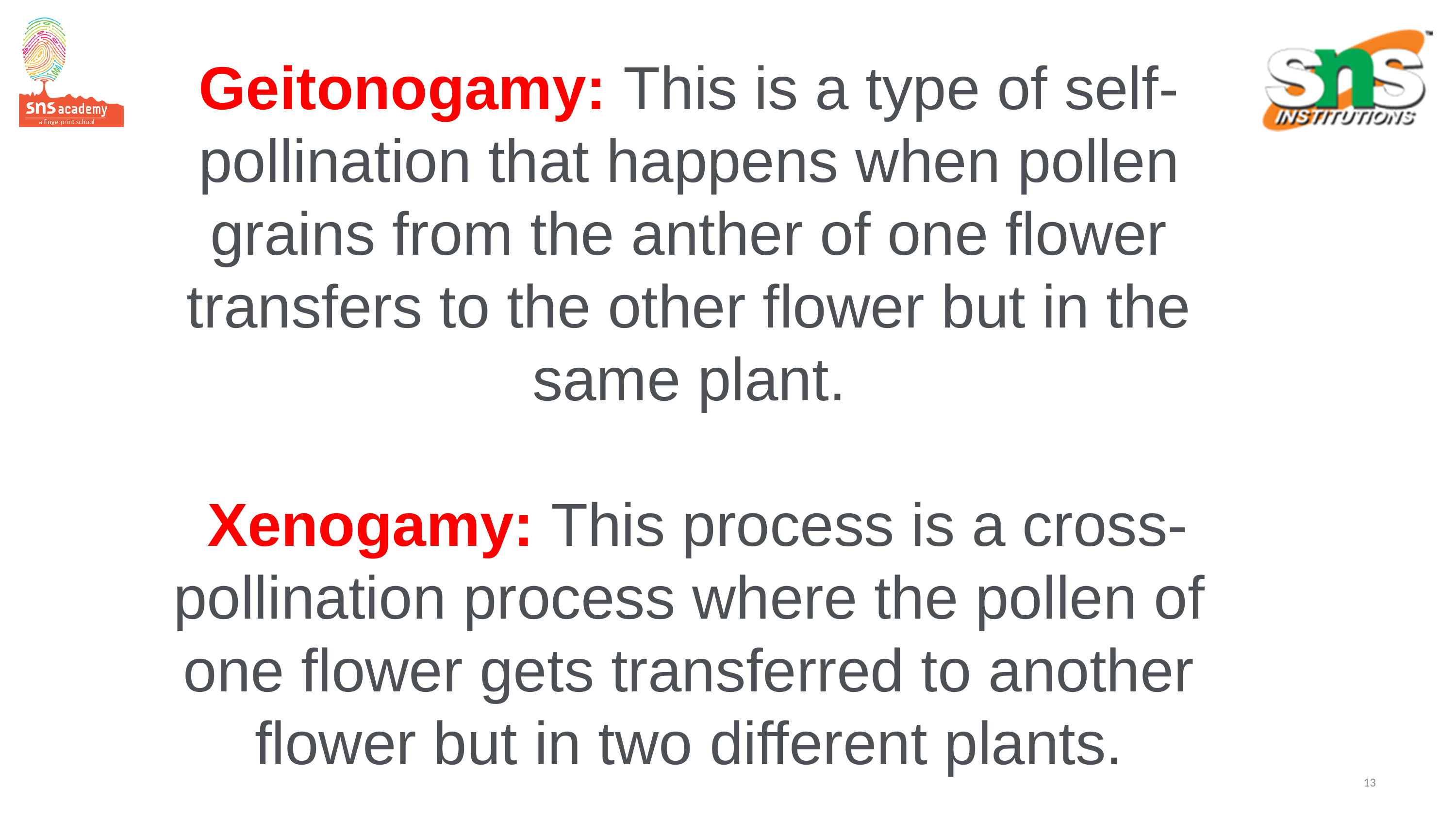

# Geitonogamy: This is a type of self-pollination that happens when pollen grains from the anther of one flower transfers to the other flower but in the same plant. Xenogamy: This process is a cross-pollination process where the pollen of one flower gets transferred to another flower but in two different plants.
13